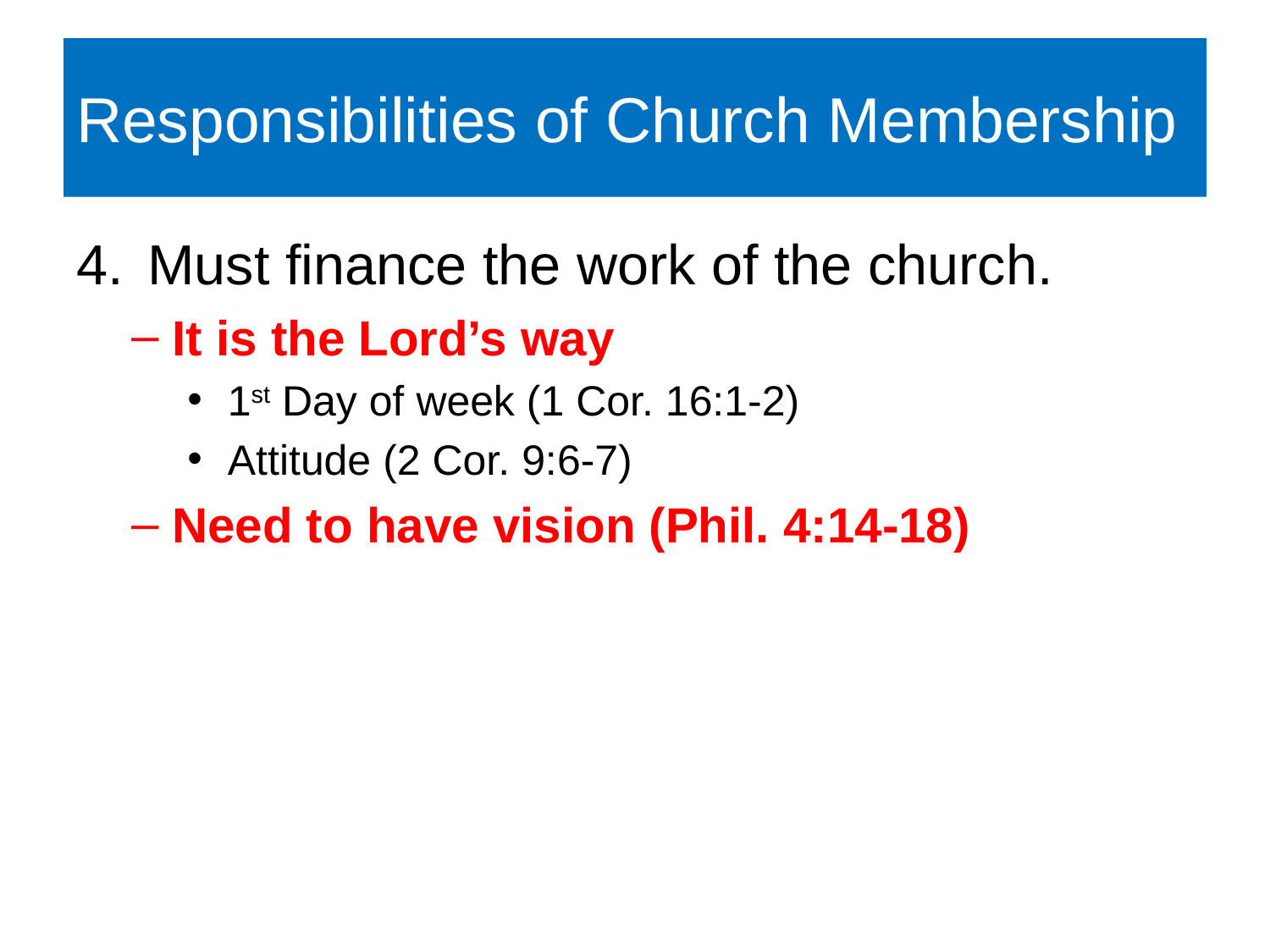

# Responsibilities of Church Membership
Must finance the work of the church.
It is the Lord’s way
1st Day of week (1 Cor. 16:1-2)
Attitude (2 Cor. 9:6-7)
Need to have vision (Phil. 4:14-18)